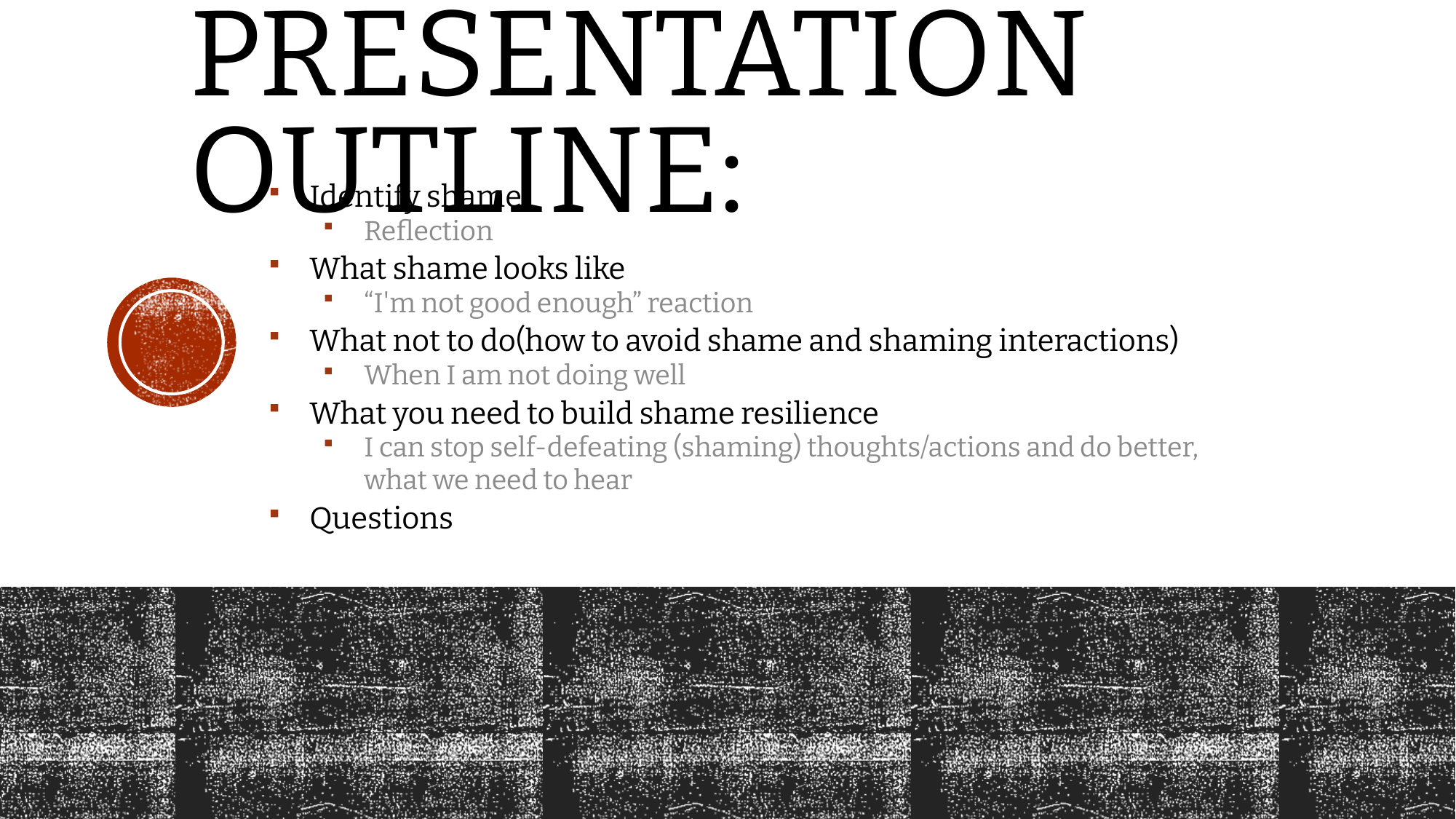

# Presentation outline:
Identify shame
Reflection
What shame looks like
“I'm not good enough” reaction
What not to do(how to avoid shame and shaming interactions)
When I am not doing well
What you need to build shame resilience
I can stop self-defeating (shaming) thoughts/actions and do better, what we need to hear
Questions